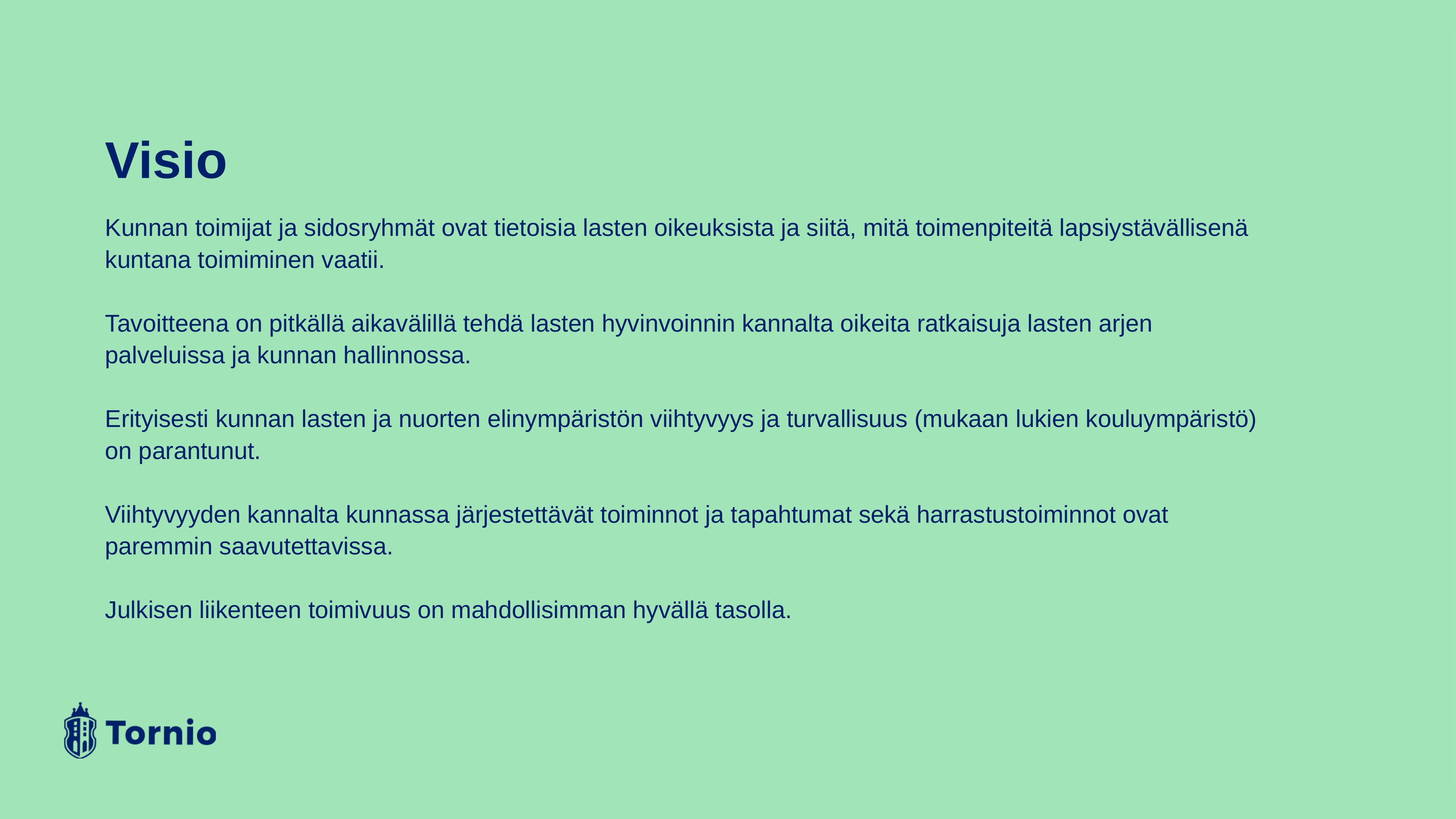

# Visio
Kunnan toimijat ja sidosryhmät ovat tietoisia lasten oikeuksista ja siitä, mitä toimenpiteitä lapsiystävällisenä kuntana toimiminen vaatii.
Tavoitteena on pitkällä aikavälillä tehdä lasten hyvinvoinnin kannalta oikeita ratkaisuja lasten arjen palveluissa ja kunnan hallinnossa.
Erityisesti kunnan lasten ja nuorten elinympäristön viihtyvyys ja turvallisuus (mukaan lukien kouluympäristö) on parantunut.
Viihtyvyyden kannalta kunnassa järjestettävät toiminnot ja tapahtumat sekä harrastustoiminnot ovat paremmin saavutettavissa.
Julkisen liikenteen toimivuus on mahdollisimman hyvällä tasolla.